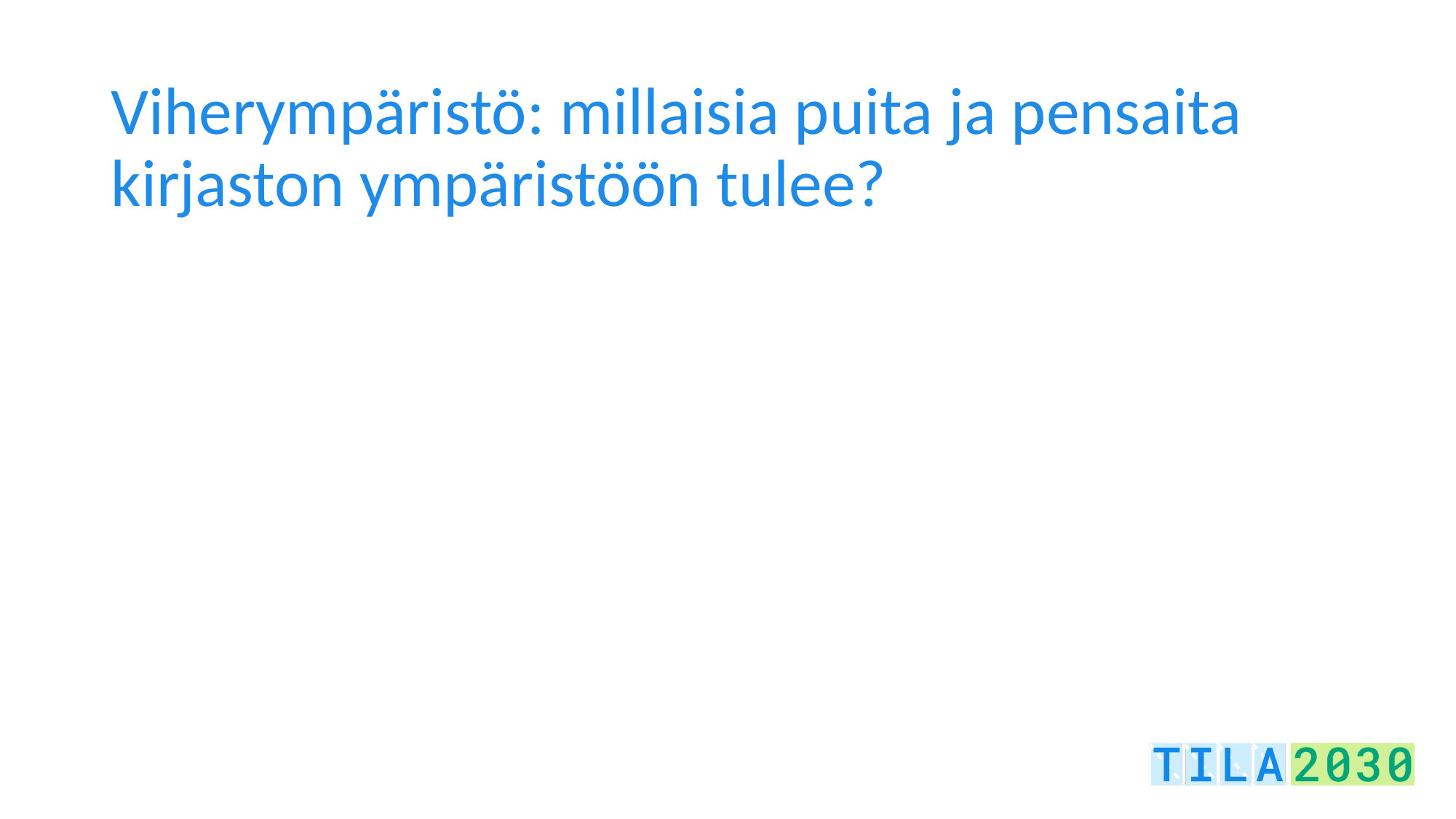

# Viherympäristö: millaisia puita ja pensaita kirjaston ympäristöön tulee?